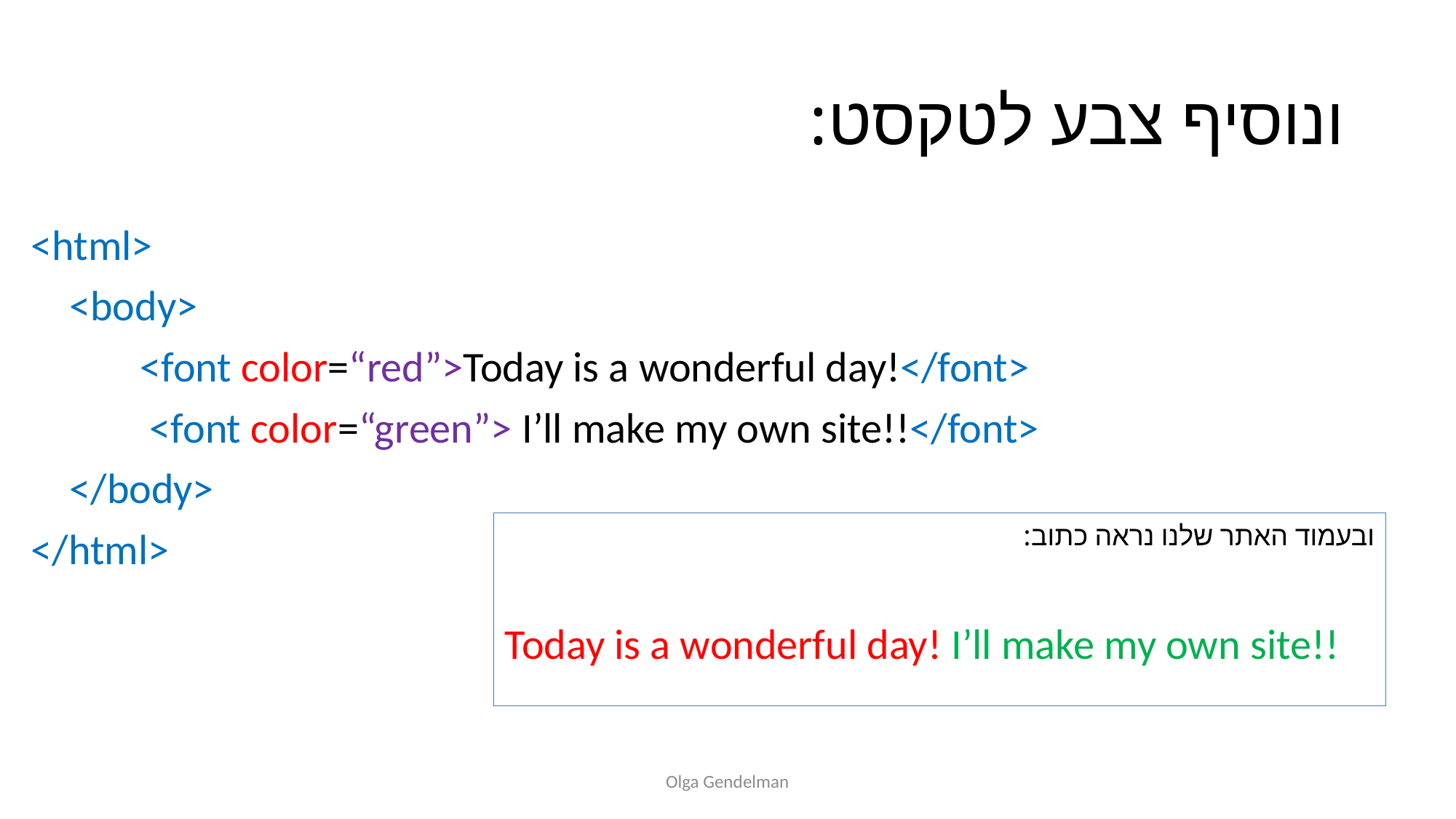

# ונוסיף צבע לטקסט:
<html>
    <body>
	<font color=“red”>Today is a wonderful day!</font>
	 <font color=“green”> I’ll make my own site!!</font>
    </body>
</html>

ובעמוד האתר שלנו נראה כתוב:

Today is a wonderful day! I’ll make my own site!!

Olga Gendelman